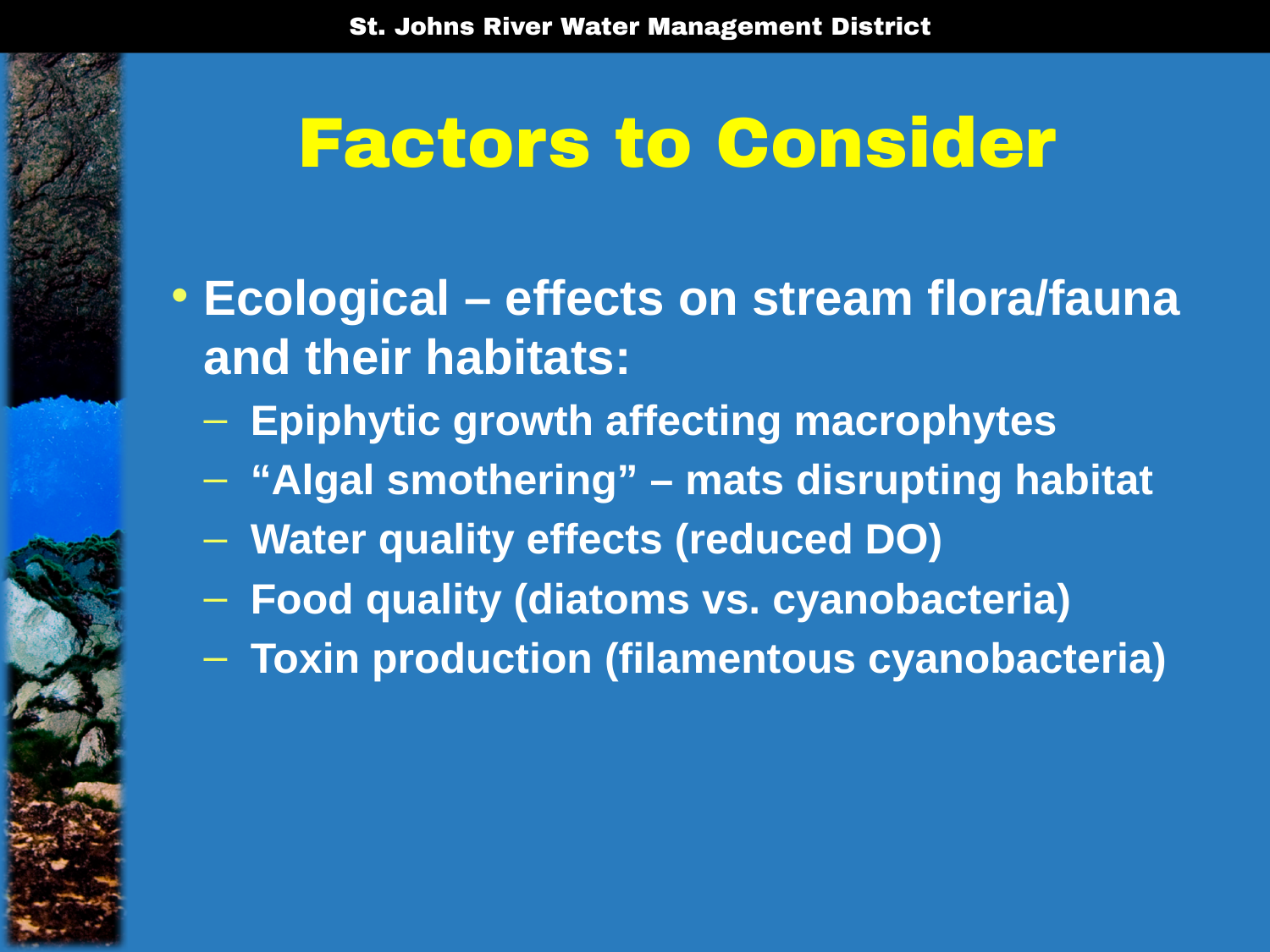

St. Johns River Water Management District

# Factors to Consider

Ecological – effects on stream flora/fauna and their habitats:
Epiphytic growth affecting macrophytes
“Algal smothering” – mats disrupting habitat
Water quality effects (reduced DO)
Food quality (diatoms vs. cyanobacteria)
Toxin production (filamentous cyanobacteria)